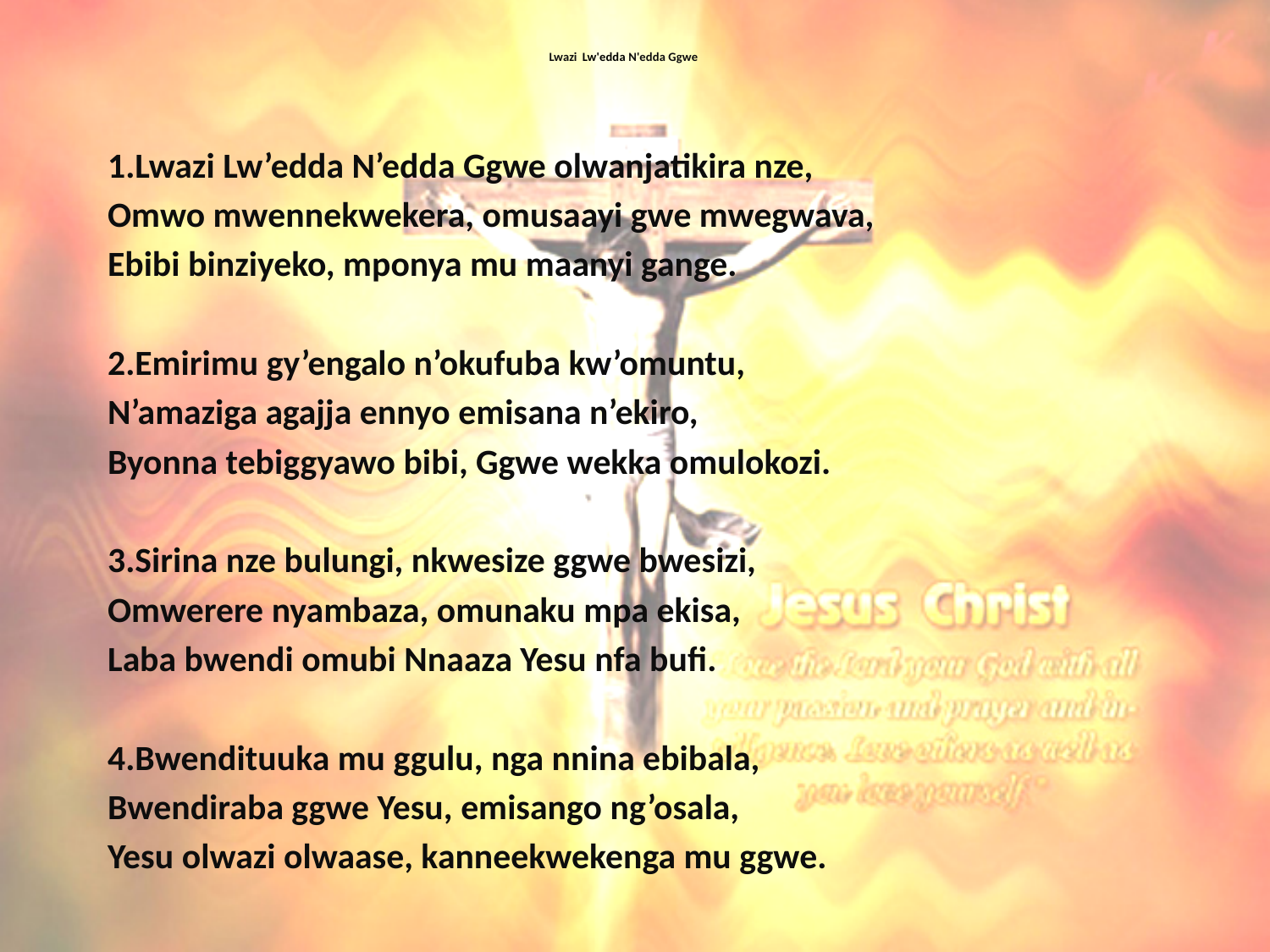

# Lwazi  Lw'edda N'edda Ggwe
1.Lwazi Lw’edda N’edda Ggwe olwanjatikira nze,
Omwo mwennekwekera, omusaayi gwe mwegwava,
Ebibi binziyeko, mponya mu maanyi gange.

2.Emirimu gy’engalo n’okufuba kw’omuntu,
N’amaziga agajja ennyo emisana n’ekiro,
Byonna tebiggyawo bibi, Ggwe wekka omulokozi.

3.Sirina nze bulungi, nkwesize ggwe bwesizi,
Omwerere nyambaza, omunaku mpa ekisa,
Laba bwendi omubi Nnaaza Yesu nfa bufi.

4.Bwendituuka mu ggulu, nga nnina ebibala,
Bwendiraba ggwe Yesu, emisango ng’osala,
Yesu olwazi olwaase, kanneekwekenga mu ggwe.